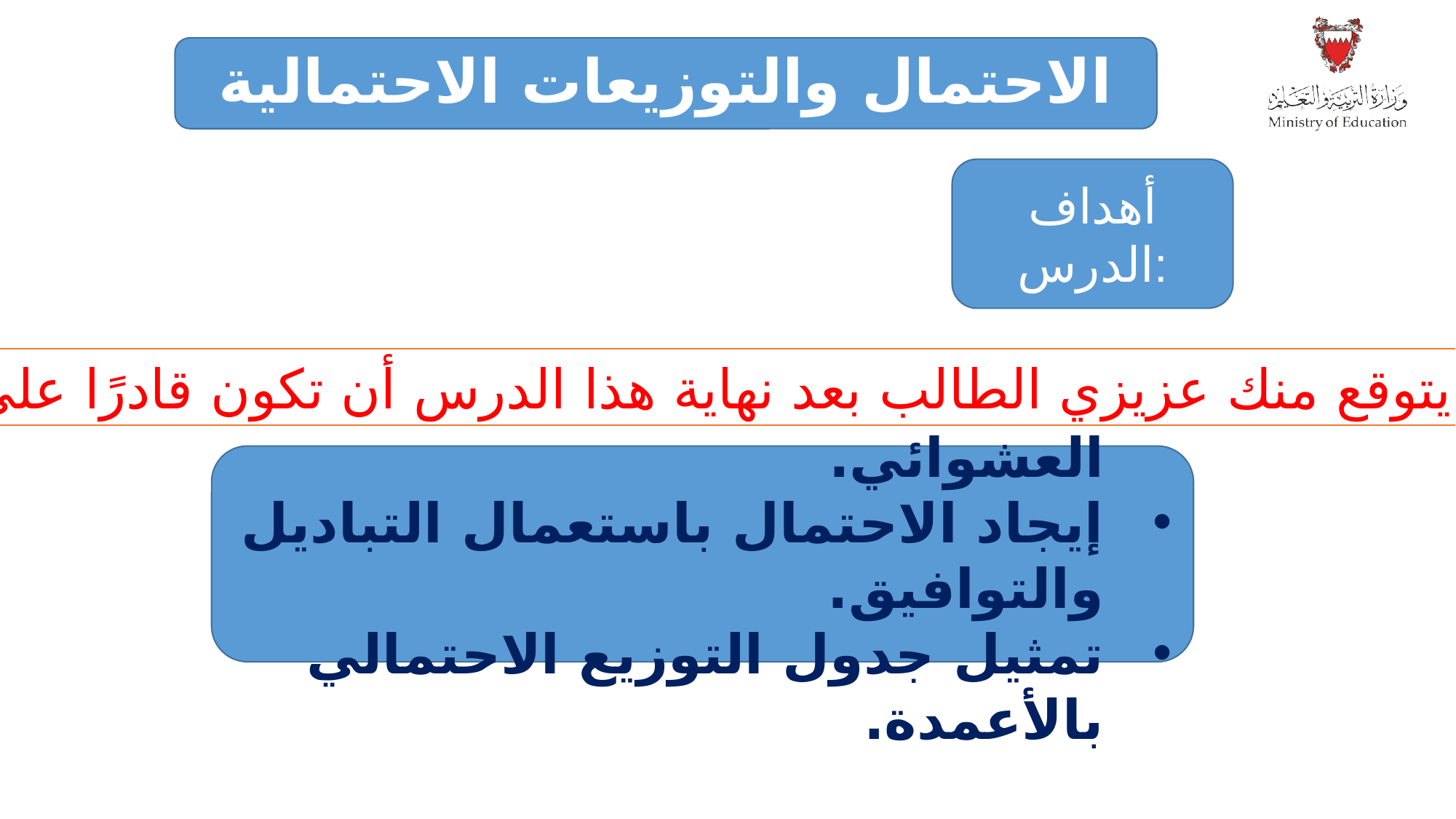

الاحتمال والتوزيعات الاحتمالية
أهداف الدرس:
يتوقع منك عزيزي الطالب بعد نهاية هذا الدرس أن تكون قادرًا على:
إيجاد الاحتمال لقيم المتغير العشوائي.
إيجاد الاحتمال باستعمال التباديل والتوافيق.
تمثيل جدول التوزيع الاحتمالي بالأعمدة.